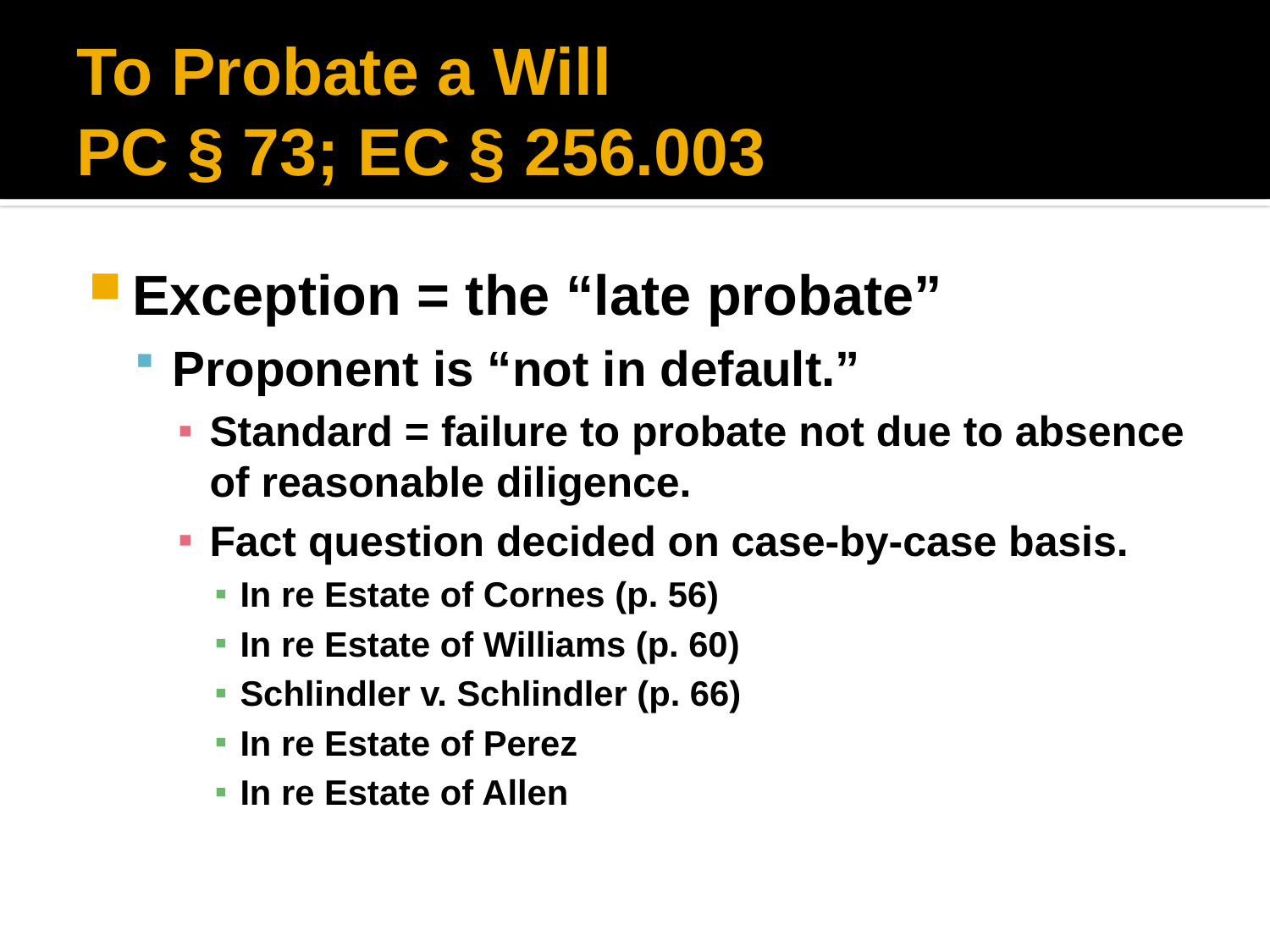

# To Probate a Will PC § 73; EC § 256.003
Exception = the “late probate”
Proponent is “not in default.”
Standard = failure to probate not due to absence of reasonable diligence.
Fact question decided on case-by-case basis.
In re Estate of Cornes (p. 56)
In re Estate of Williams (p. 60)
Schlindler v. Schlindler (p. 66)
In re Estate of Perez
In re Estate of Allen